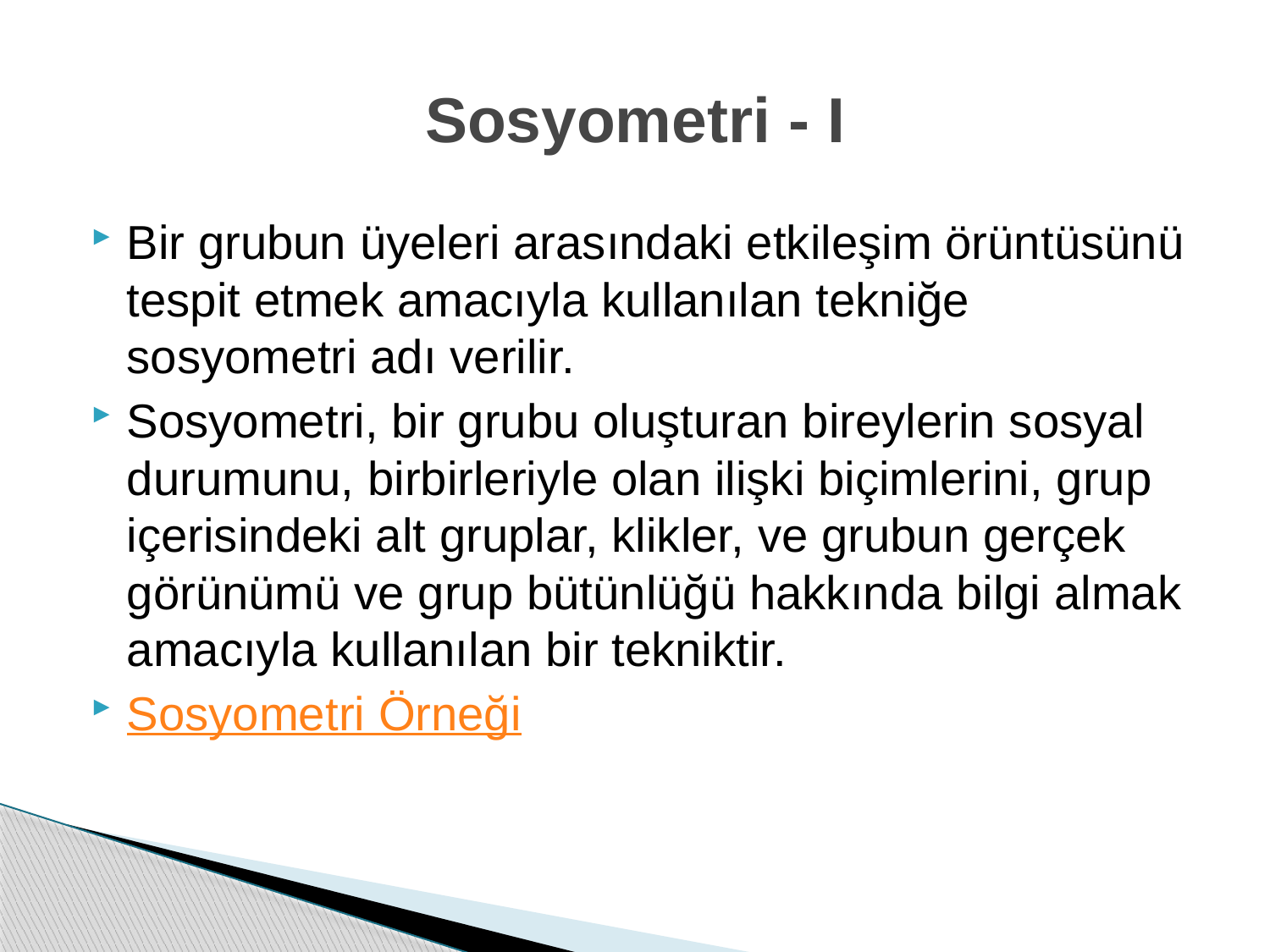

# Sosyometri - I
Bir grubun üyeleri arasındaki etkileşim örüntüsünü tespit etmek amacıyla kullanılan tekniğe sosyometri adı verilir.
Sosyometri, bir grubu oluşturan bireylerin sosyal durumunu, birbirleriyle olan ilişki biçimlerini, grup içerisindeki alt gruplar, klikler, ve grubun gerçek görünümü ve grup bütünlüğü hakkında bilgi almak amacıyla kullanılan bir tekniktir.
Sosyometri Örneği